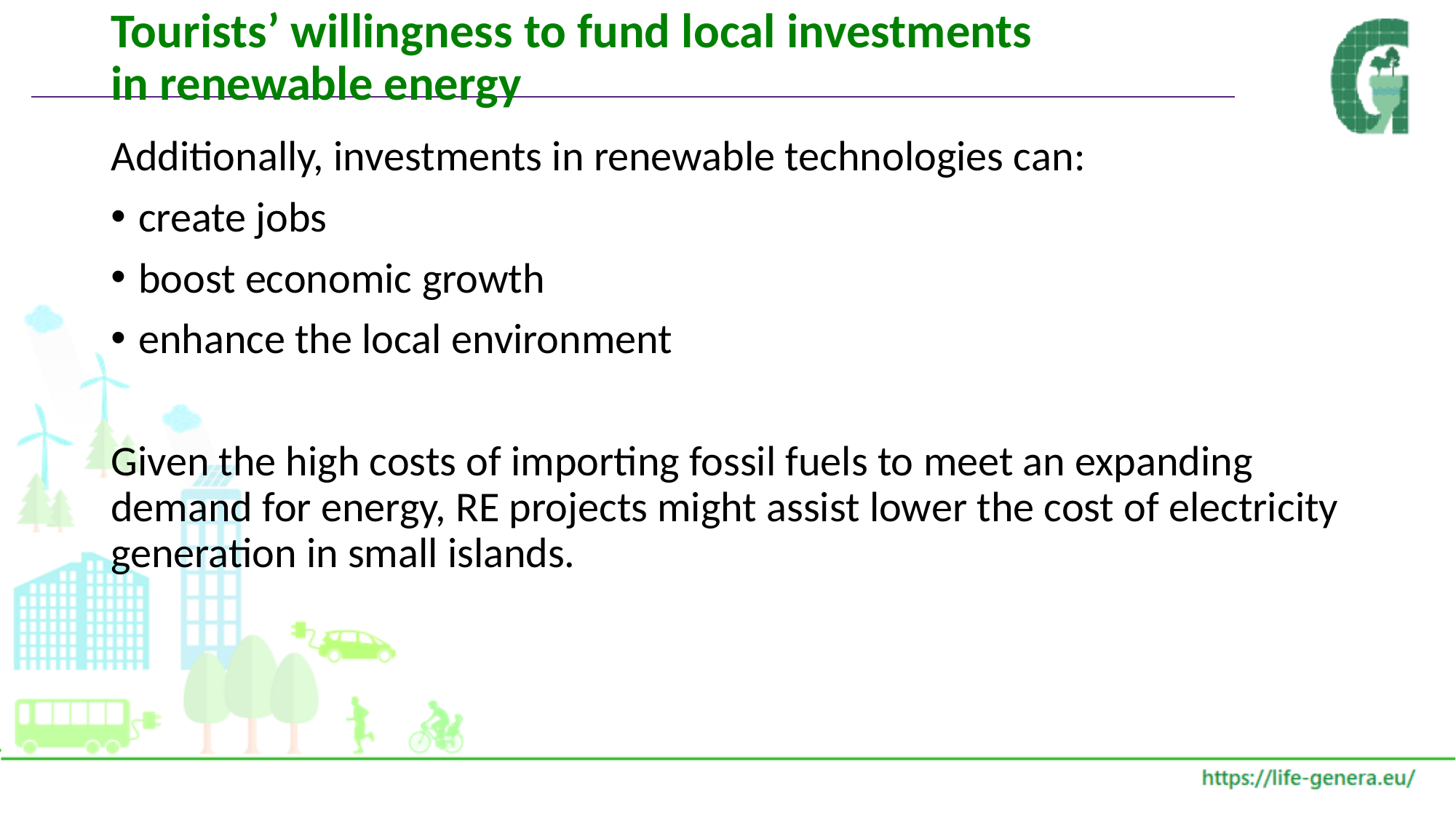

# Tourists’ willingness to fund local investments in renewable energy
Additionally, investments in renewable technologies can:
create jobs
boost economic growth
enhance the local environment

Given the high costs of importing fossil fuels to meet an expanding demand for energy, RE projects might assist lower the cost of electricity generation in small islands.